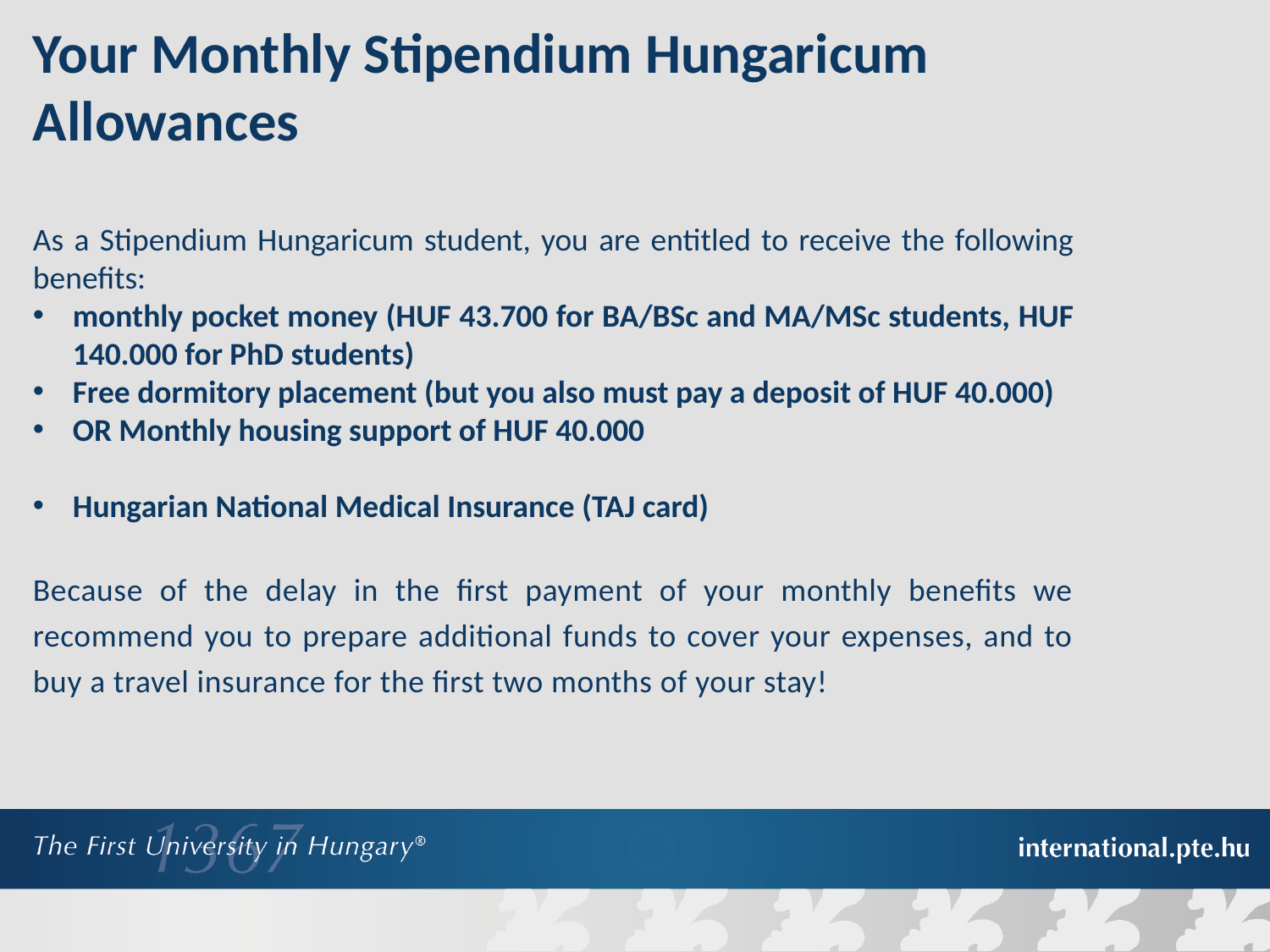

Your Monthly Stipendium Hungaricum Allowances

As a Stipendium Hungaricum student, you are entitled to receive the following benefits:
monthly pocket money (HUF 43.700 for BA/BSc and MA/MSc students, HUF 140.000 for PhD students)
Free dormitory placement (but you also must pay a deposit of HUF 40.000)
OR Monthly housing support of HUF 40.000

Hungarian National Medical Insurance (TAJ card)

Because of the delay in the first payment of your monthly benefits we recommend you to prepare additional funds to cover your expenses, and to buy a travel insurance for the first two months of your stay!